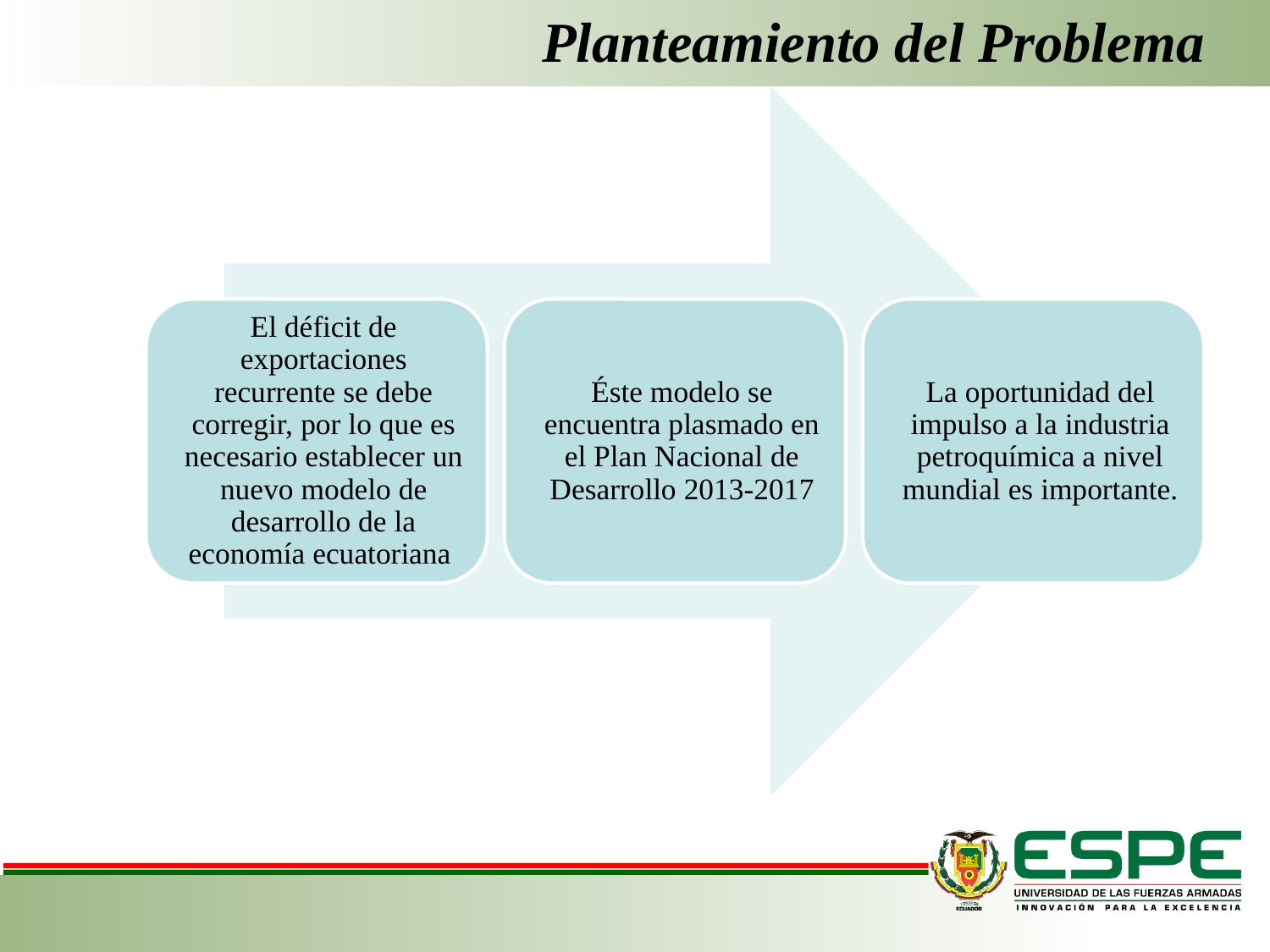

# Planteamiento del Problema
El déficit de exportaciones recurrente se debe corregir, por lo que es necesario establecer un nuevo modelo de desarrollo de la economía ecuatoriana
Éste modelo se encuentra plasmado en el Plan Nacional de Desarrollo 2013-2017
La oportunidad del impulso a la industria petroquímica a nivel mundial es importante.